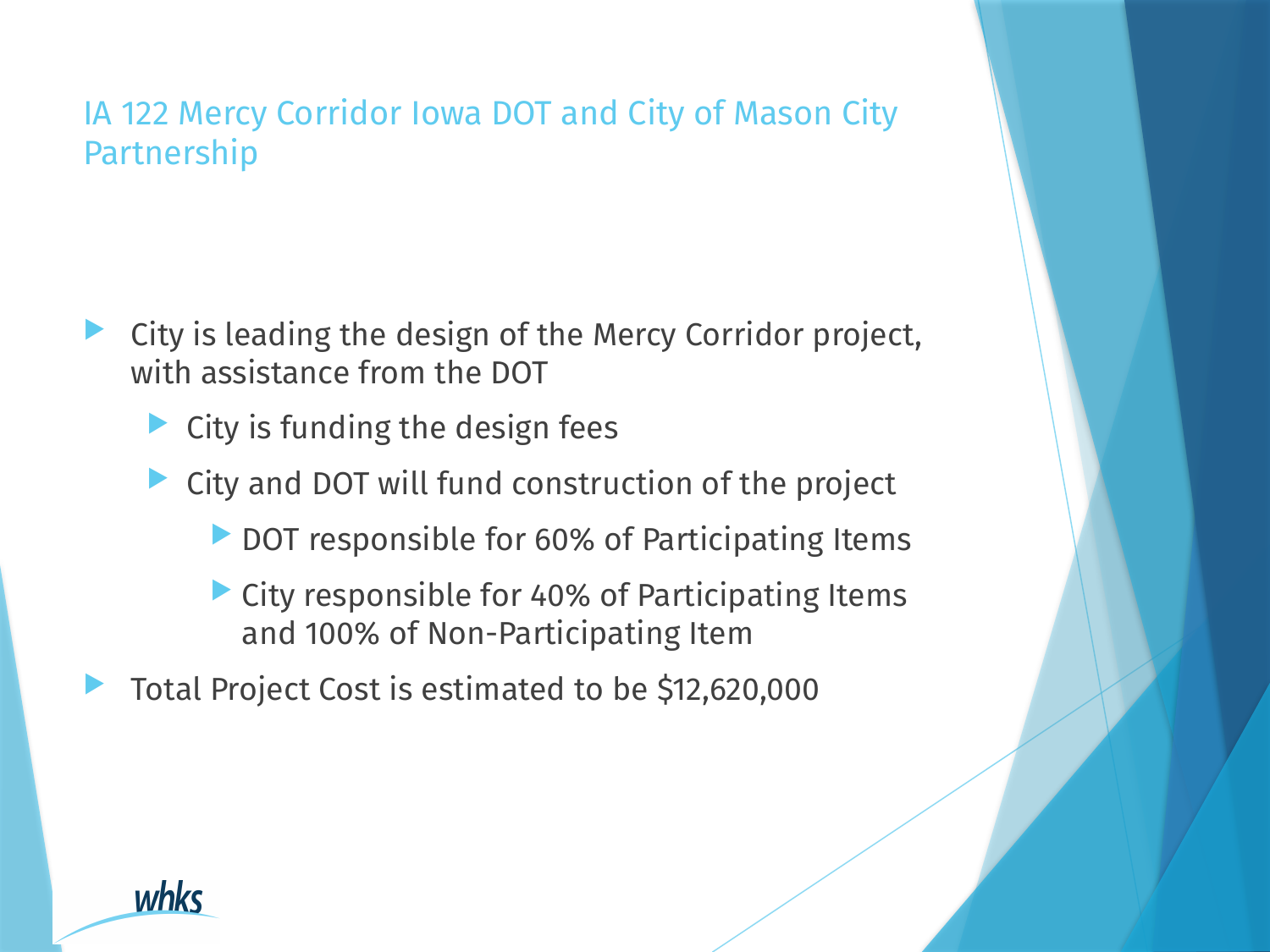

# IA 122 Mercy Corridor Iowa DOT and City of Mason City Partnership
City is leading the design of the Mercy Corridor project, with assistance from the DOT
City is funding the design fees
City and DOT will fund construction of the project
DOT responsible for 60% of Participating Items
City responsible for 40% of Participating Items and 100% of Non-Participating Item
Total Project Cost is estimated to be $12,620,000